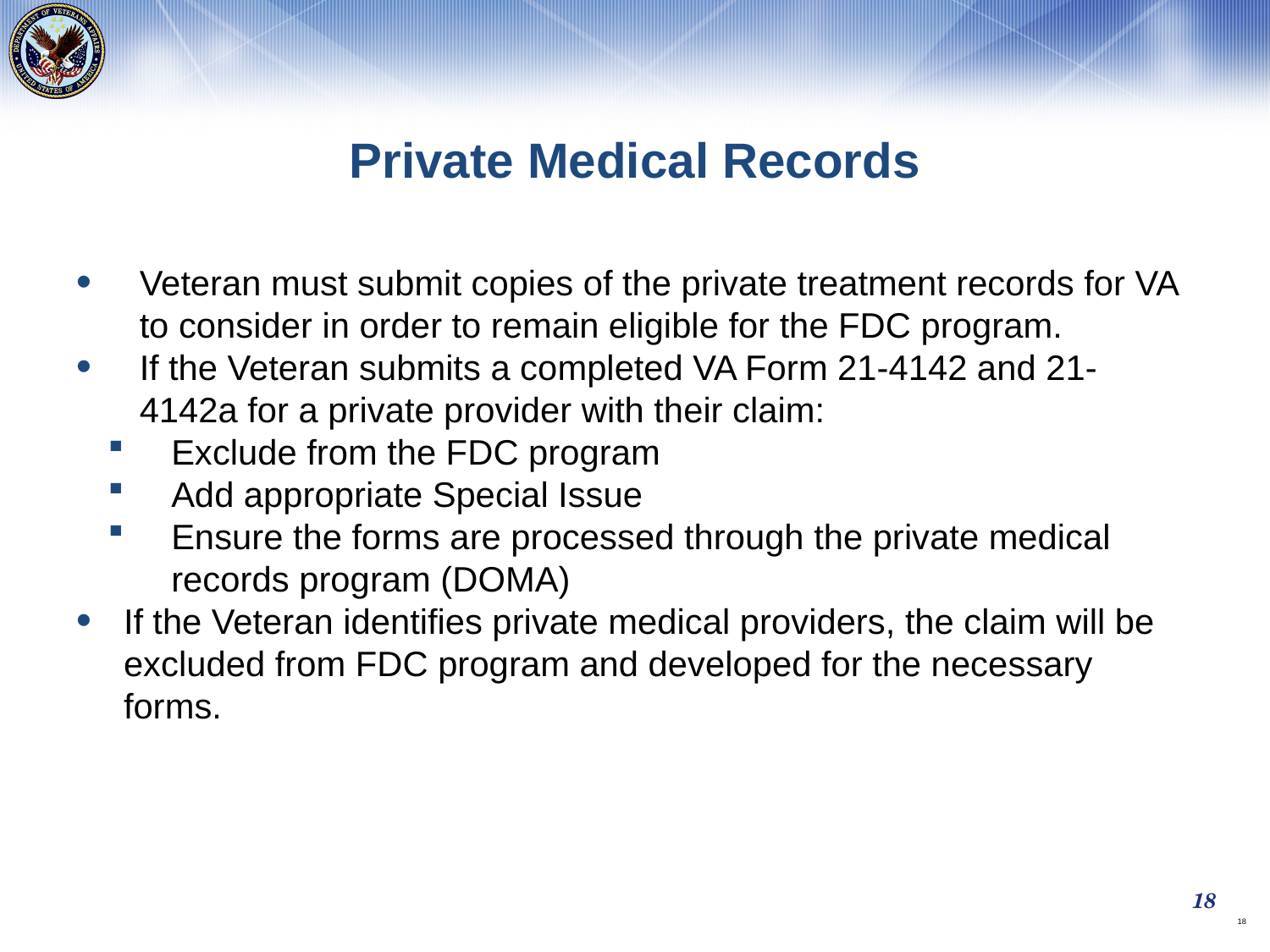

Private Medical Records
Veteran must submit copies of the private treatment records for VA to consider in order to remain eligible for the FDC program.
If the Veteran submits a completed VA Form 21-4142 and 21-4142a for a private provider with their claim:
Exclude from the FDC program
Add appropriate Special Issue
Ensure the forms are processed through the private medical records program (DOMA)
If the Veteran identifies private medical providers, the claim will be excluded from FDC program and developed for the necessary forms.
18
18